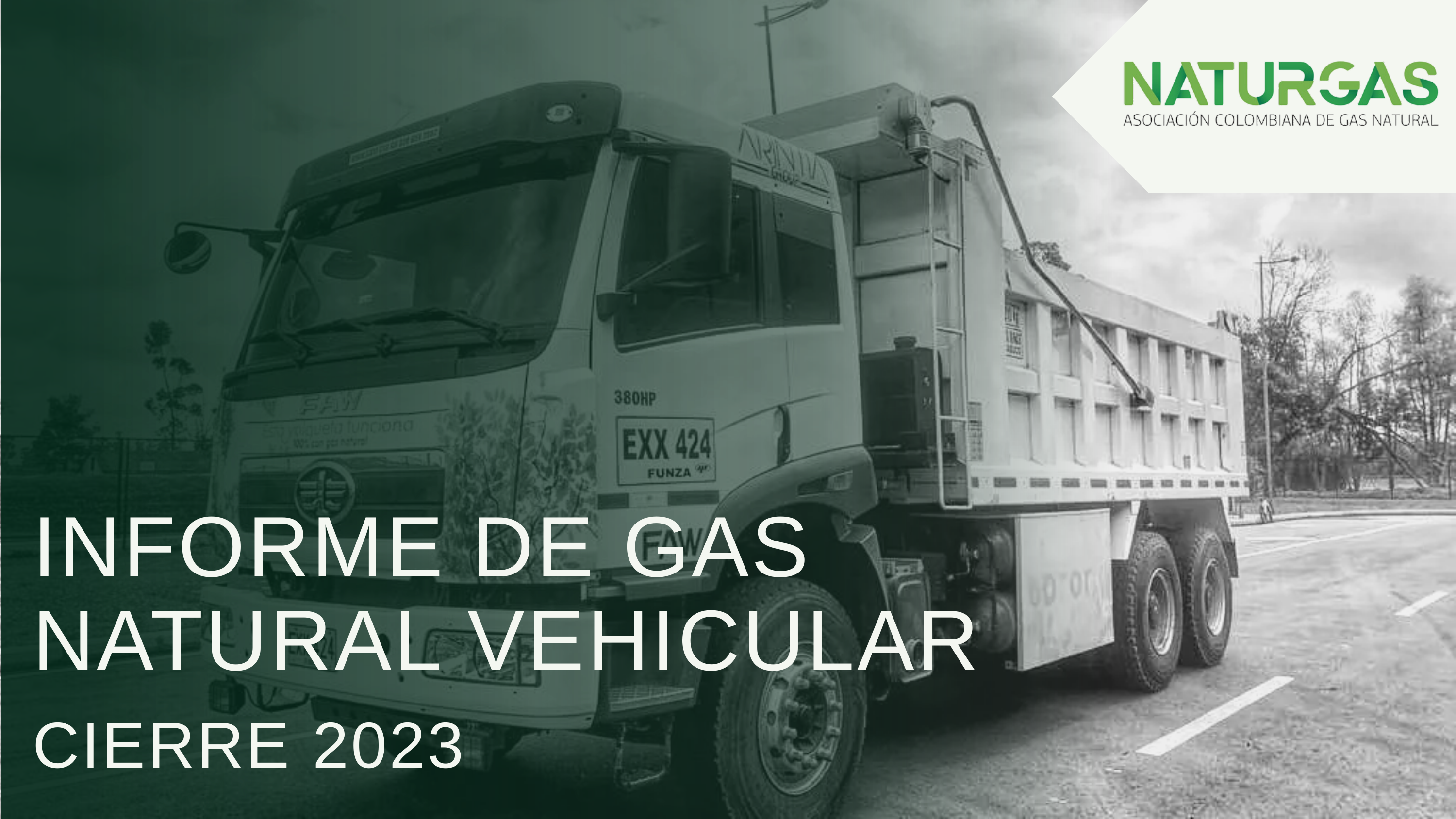

INFORME DE GAS NATURAL VEHICULAR
CIERRE 2023